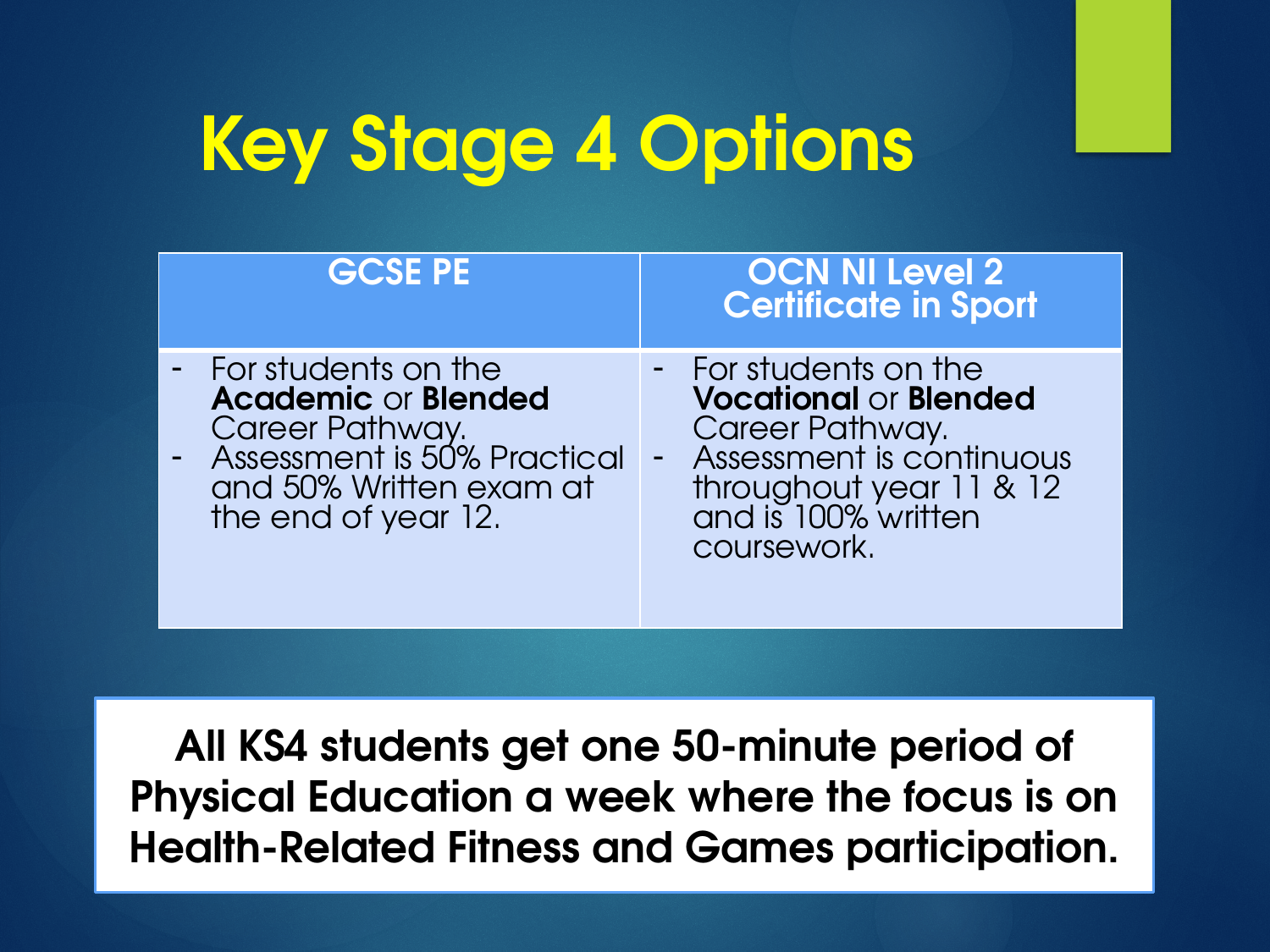

# Key Stage 4 Options
| GCSE PE | OCN NI Level 2 Certificate in Sport |
| --- | --- |
| For students on the Academic or Blended Career Pathway. Assessment is 50% Practical and 50% Written exam at the end of year 12. | For students on the Vocational or Blended Career Pathway. Assessment is continuous throughout year 11 & 12 and is 100% written coursework. |
All KS4 students get one 50-minute period of Physical Education a week where the focus is on Health-Related Fitness and Games participation.